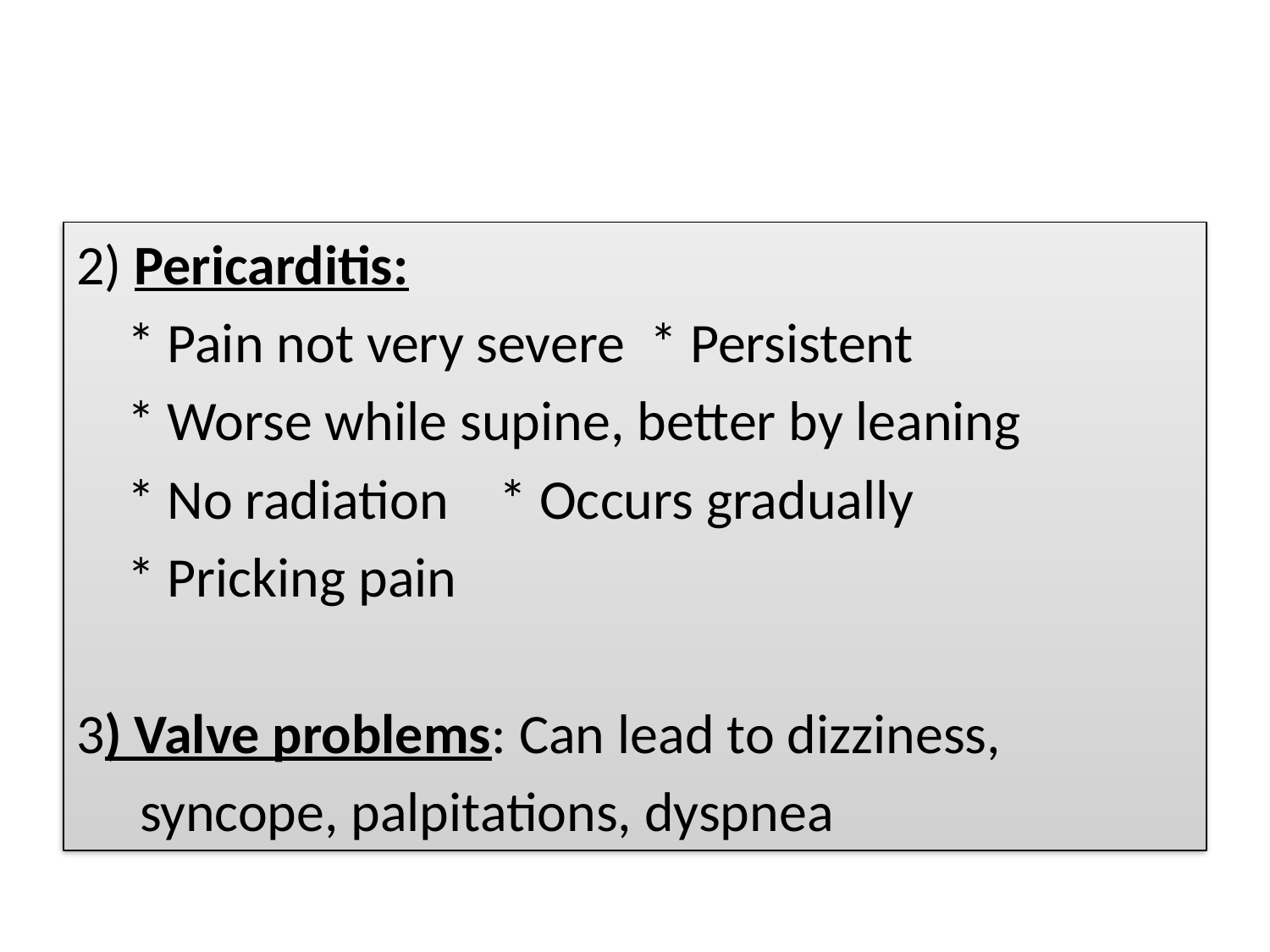

#
2) Pericarditis:
    * Pain not very severe  * Persistent
    * Worse while supine, better by leaning
    * No radiation    * Occurs gradually
    * Pricking pain

3) Valve problems: Can lead to dizziness,
     syncope, palpitations, dyspnea